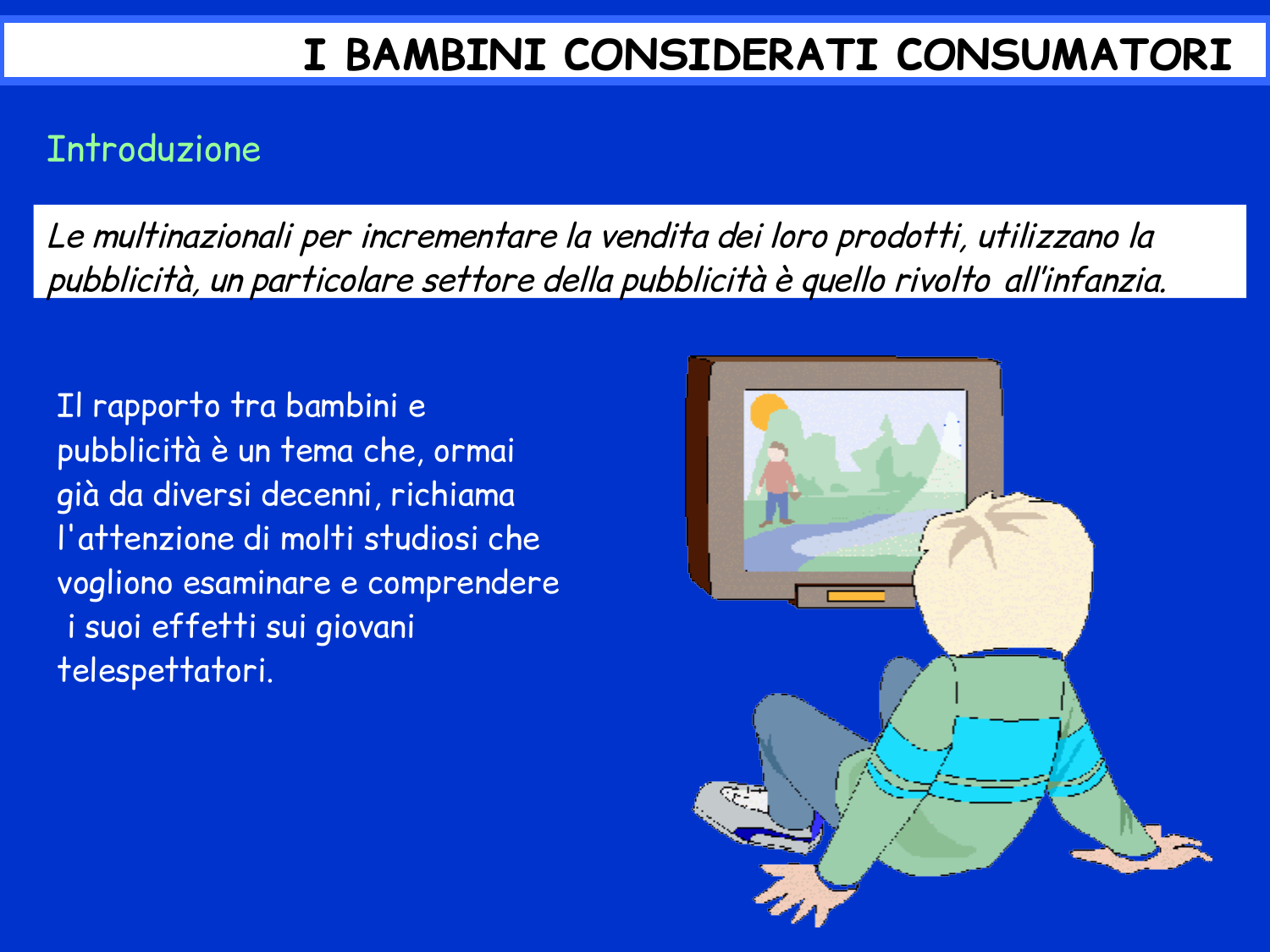

# I BAMBINI CONSIDERATI CONSUMatori

Introduzione
Le multinazionali per incrementare la vendita dei loro prodotti, utilizzano la  pubblicità, un particolare settore della pubblicità è quello rivolto all’infanzia.

Il rapporto tra bambini e  pubblicità è un tema che, ormai  già da diversi decenni, richiama  l'attenzione di molti studiosi che  vogliono esaminare e comprendere  i suoi effetti sui giovani  telespettatori.